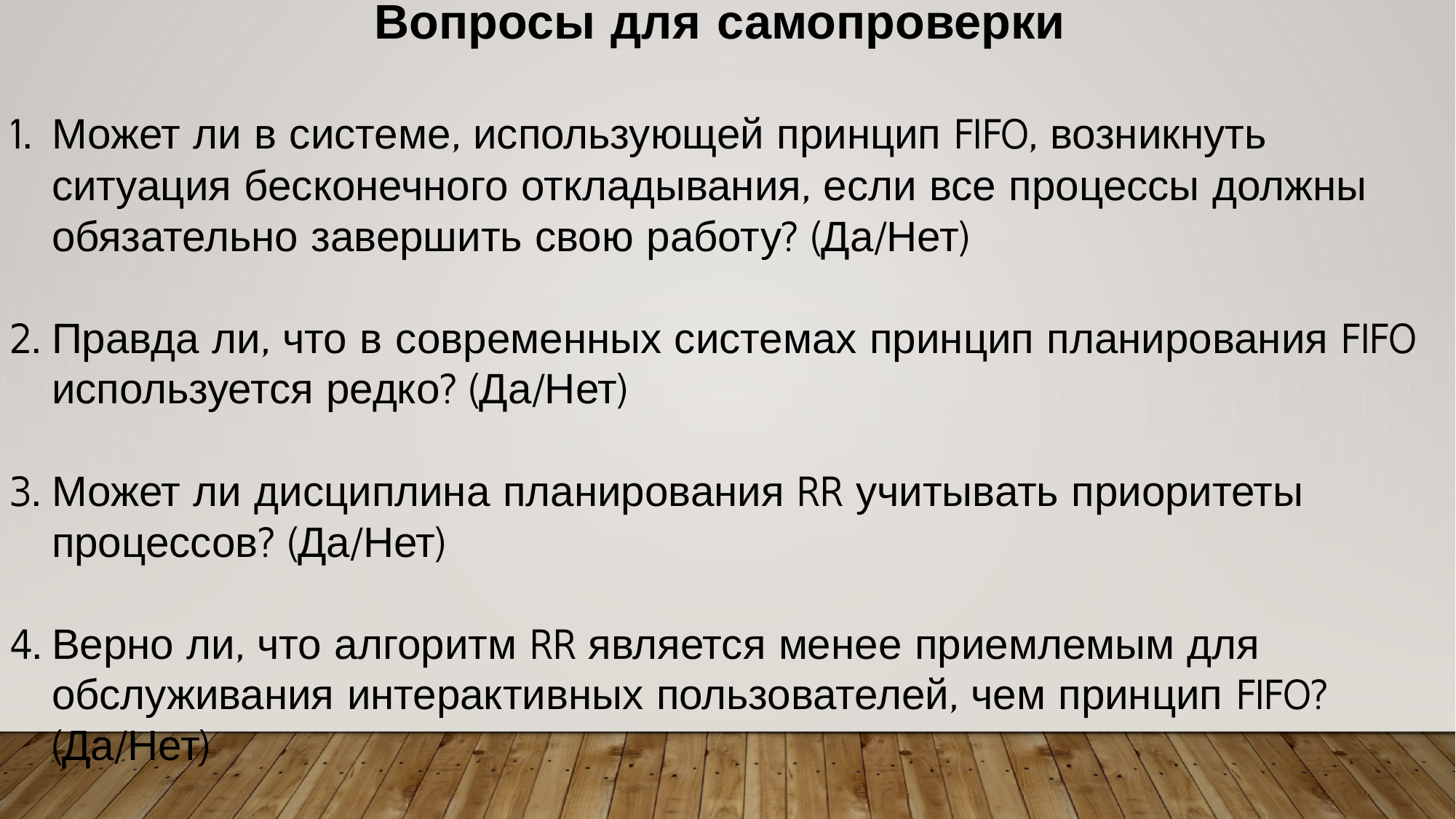

Вопросы для самопроверки

Может ли в системе, использующей принцип FIFO, возникнуть ситуация бесконечного откладывания, если все процессы должны обязательно завершить свою работу? (Да/Нет)

Правда ли, что в современных системах принцип планирования FIFO используется редко? (Да/Нет)

Может ли дисциплина планирования RR учитывать приоритеты процессов? (Да/Нет)

Верно ли, что алгоритм RR является менее приемлемым для обслуживания интерактивных пользователей, чем принцип FIFO? (Да/Нет)